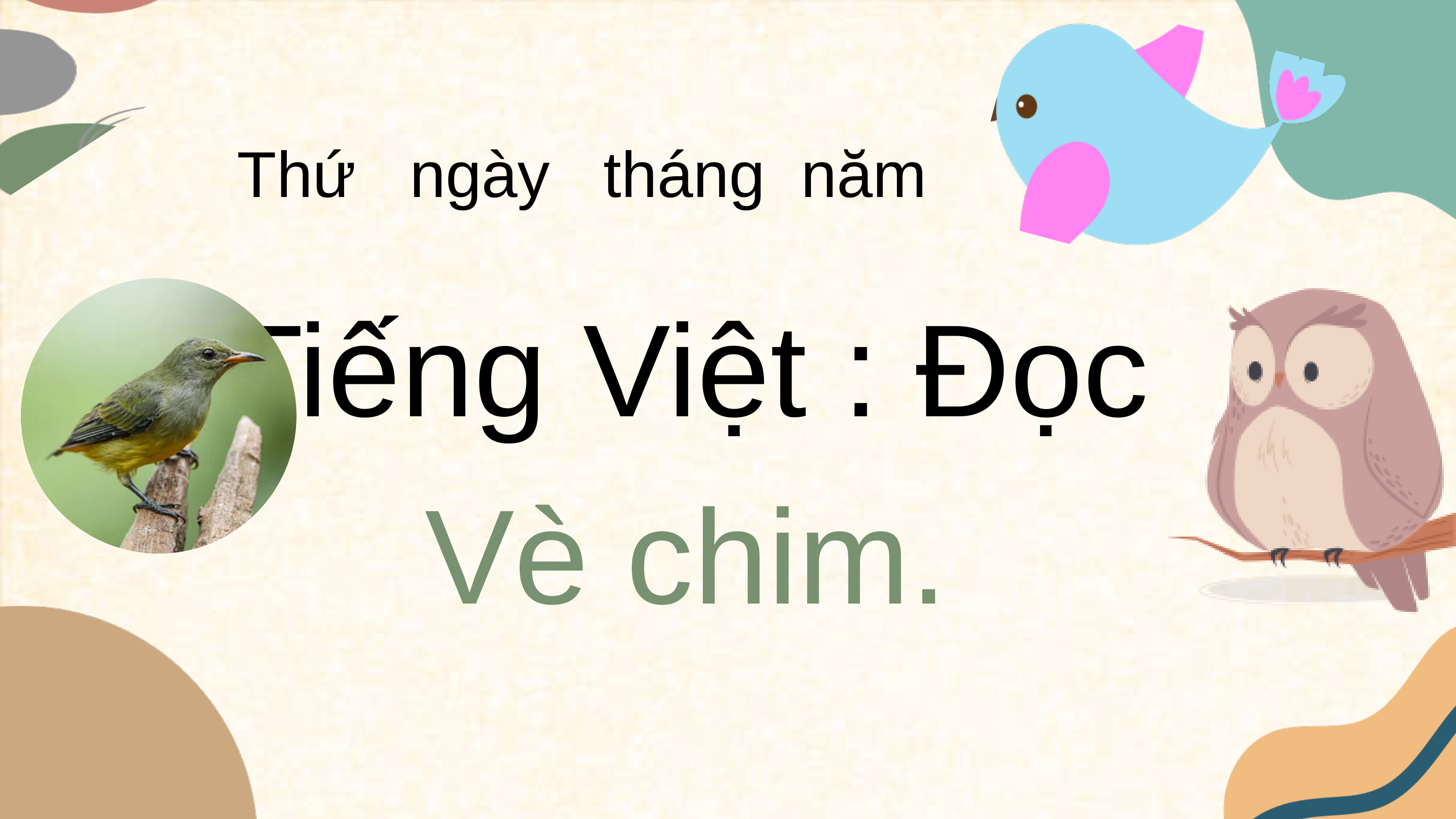

Thứ   ngày   tháng  năm
Tiếng Việt : Đọc
Vè chim.